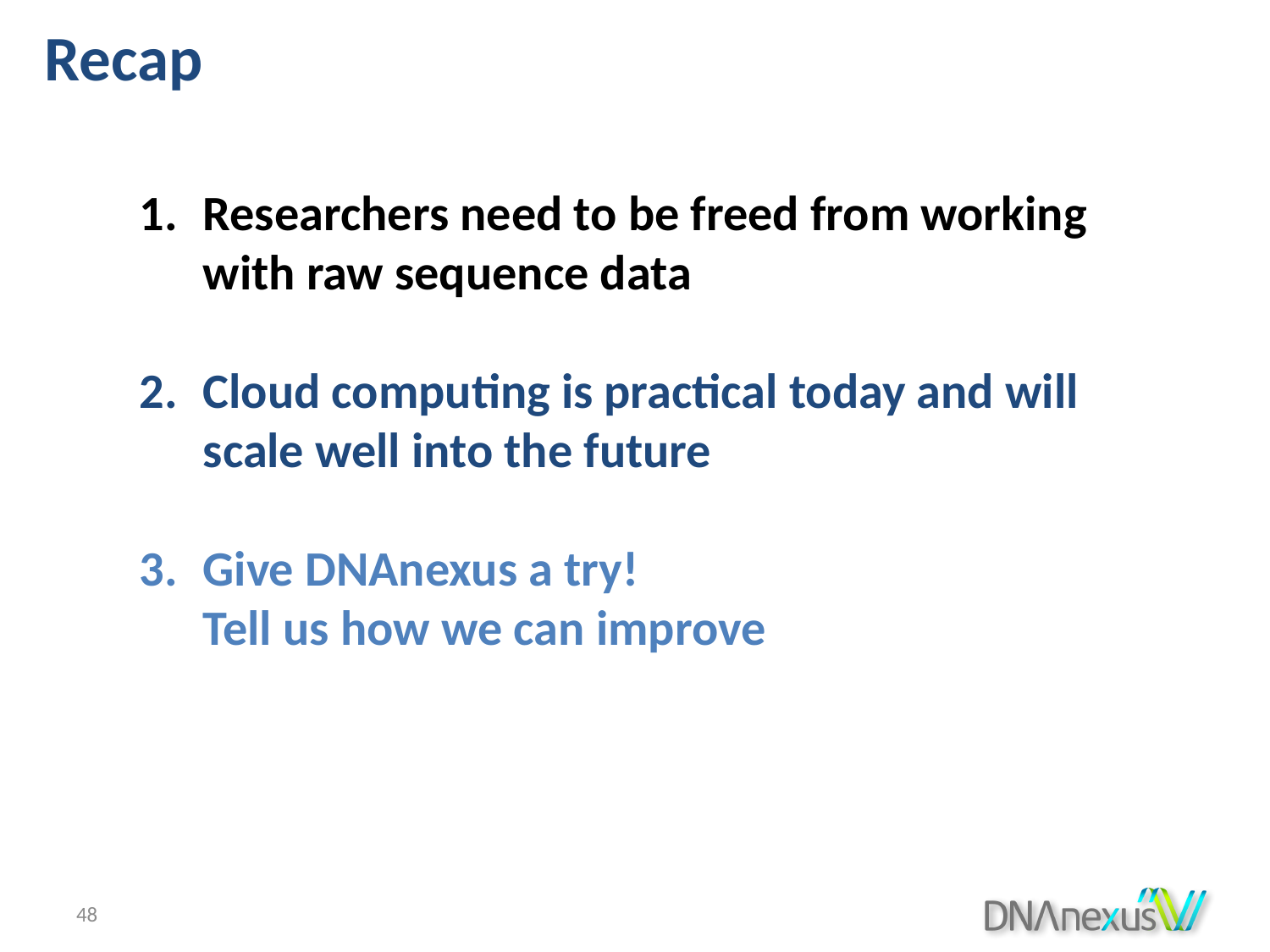

Recap
Researchers need to be freed from working with raw sequence data

Cloud computing is practical today and will scale well into the future

Give DNAnexus a try!
Tell us how we can improve
48